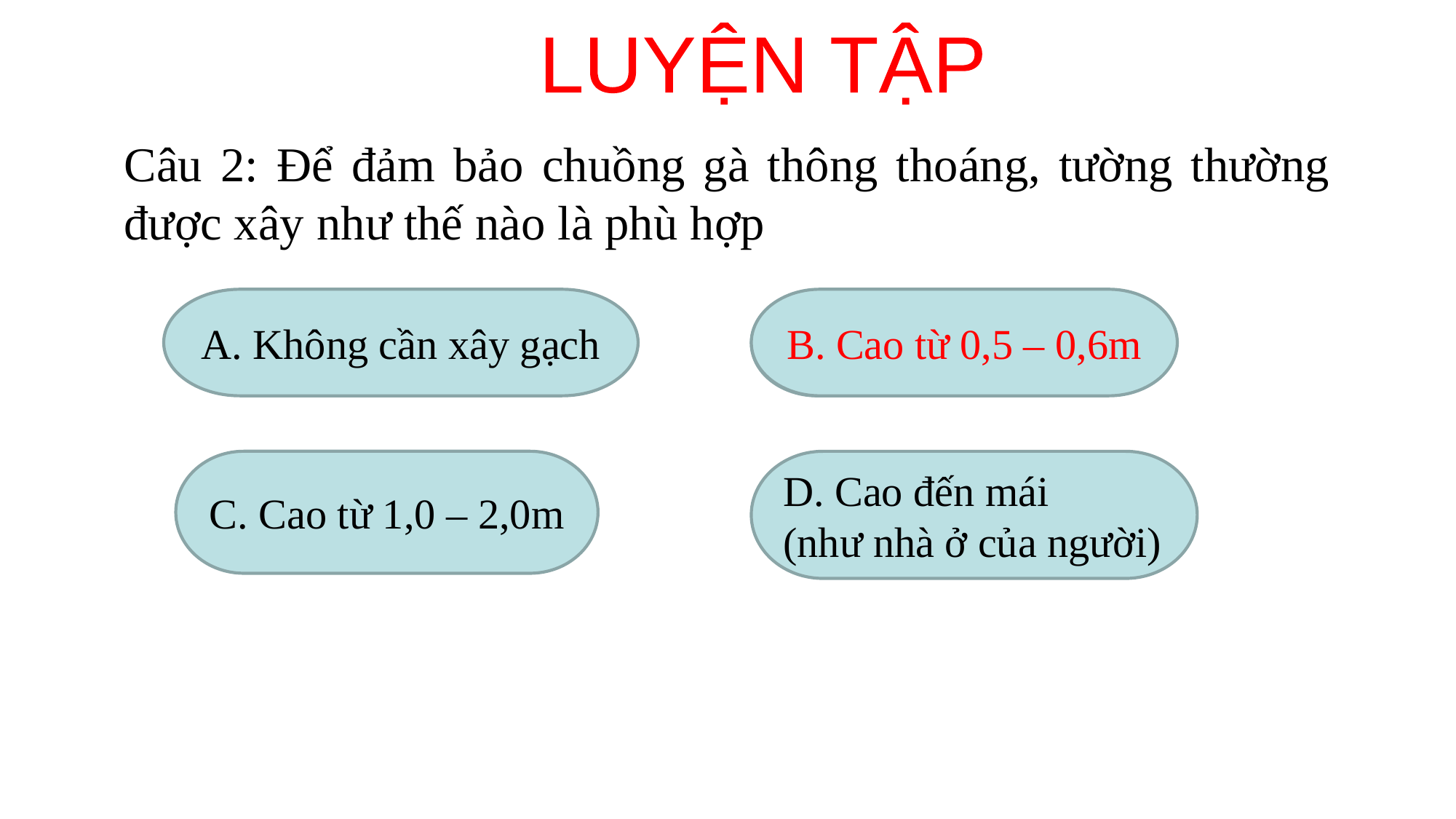

LUYỆN TẬP
Câu 2: Để đảm bảo chuồng gà thông thoáng, tường thường được xây như thế nào là phù hợp

A. Không cần xây gạch
B. Cao từ 0,5 – 0,6m
B. Cao từ 0,5 – 0,6m
C. Cao từ 1,0 – 2,0m
D. Cao đến mái
(như nhà ở của người)